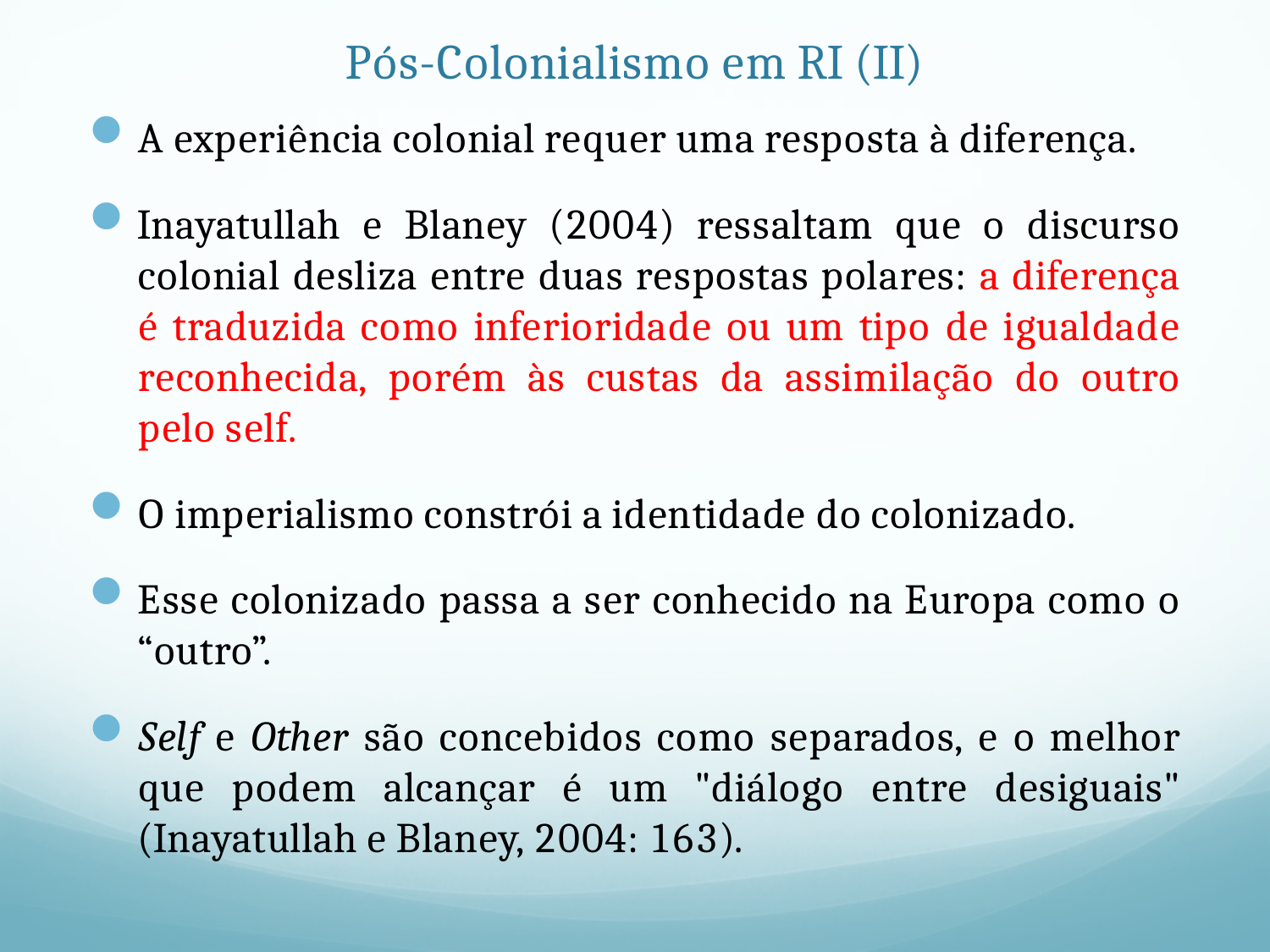

# Pós-Colonialismo em RI (II)
A experiência colonial requer uma resposta à diferença.
Inayatullah e Blaney (2004) ressaltam que o discurso colonial desliza entre duas respostas polares: a diferença é traduzida como inferioridade ou um tipo de igualdade reconhecida, porém às custas da assimilação do outro pelo self.
O imperialismo constrói a identidade do colonizado.
Esse colonizado passa a ser conhecido na Europa como o “outro”.
Self e Other são concebidos como separados, e o melhor que podem alcançar é um "diálogo entre desiguais" (Inayatullah e Blaney, 2004: 163).